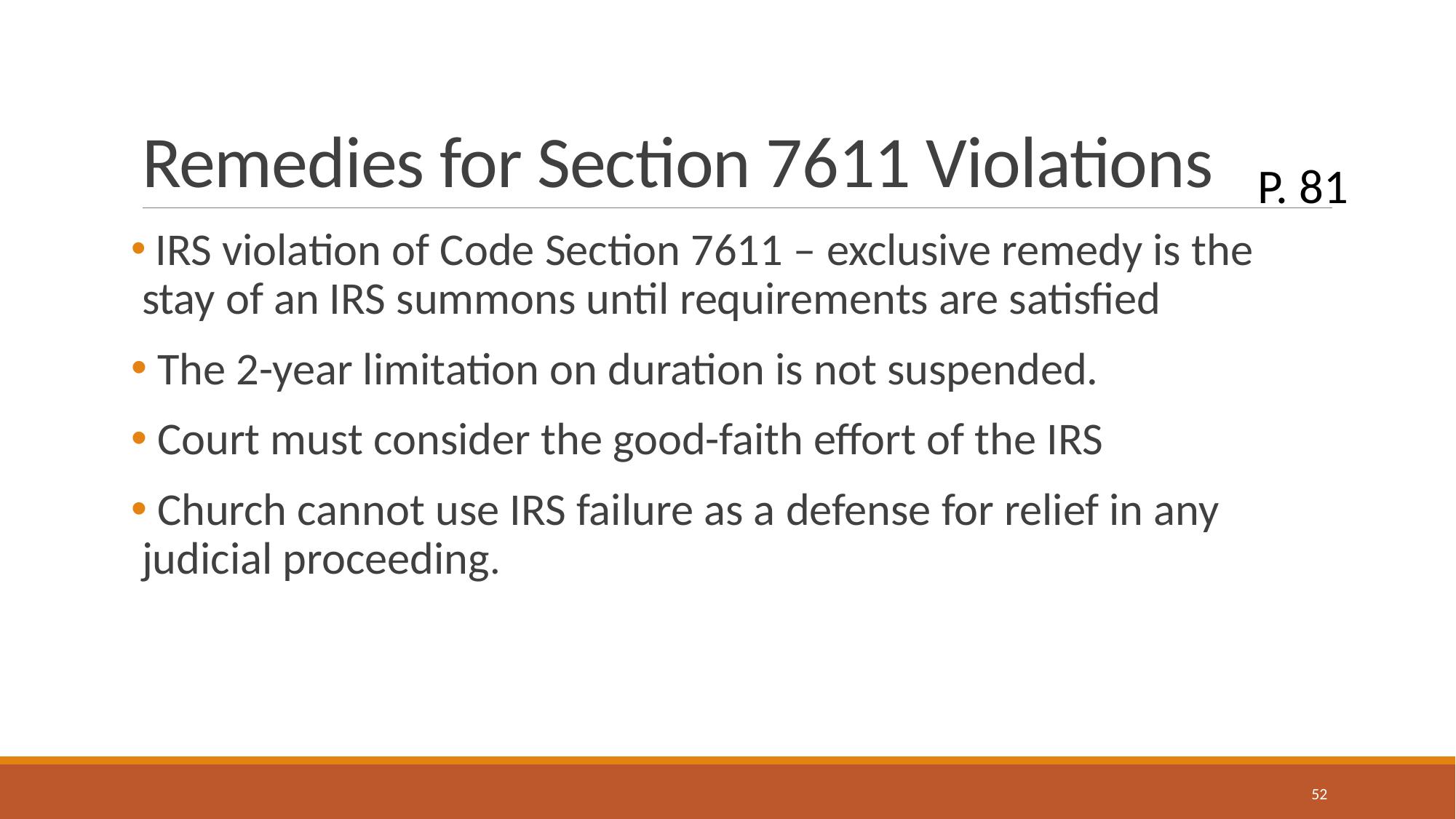

# Remedies for Section 7611 Violations
    P. 81
 IRS violation of Code Section 7611 – exclusive remedy is the stay of an IRS summons until requirements are satisfied
 The 2-year limitation on duration is not suspended.
 Court must consider the good-faith effort of the IRS
 Church cannot use IRS failure as a defense for relief in any judicial proceeding.
52